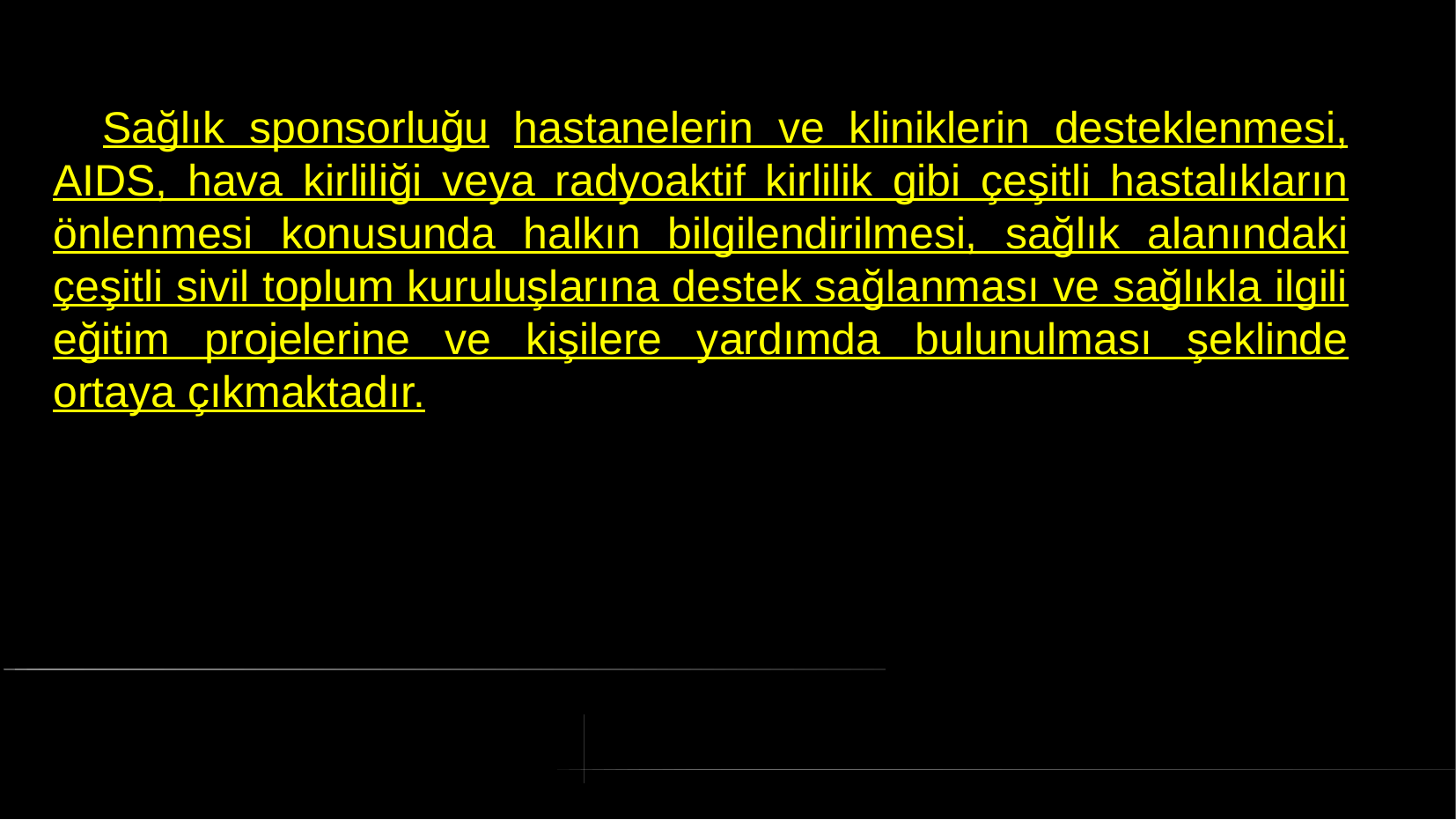

# Sağlık sponsorluğu hastanelerin ve kliniklerin desteklenmesi, AIDS, hava kirliliği veya radyoaktif kirlilik gibi çeşitli hastalıkların önlenmesi konusunda halkın bilgilendirilmesi, sağlık alanındaki çeşitli sivil toplum kuruluşlarına destek sağlanması ve sağlıkla ilgili eğitim projelerine ve kişilere yardımda bulunulması şeklinde ortaya çıkmaktadır.